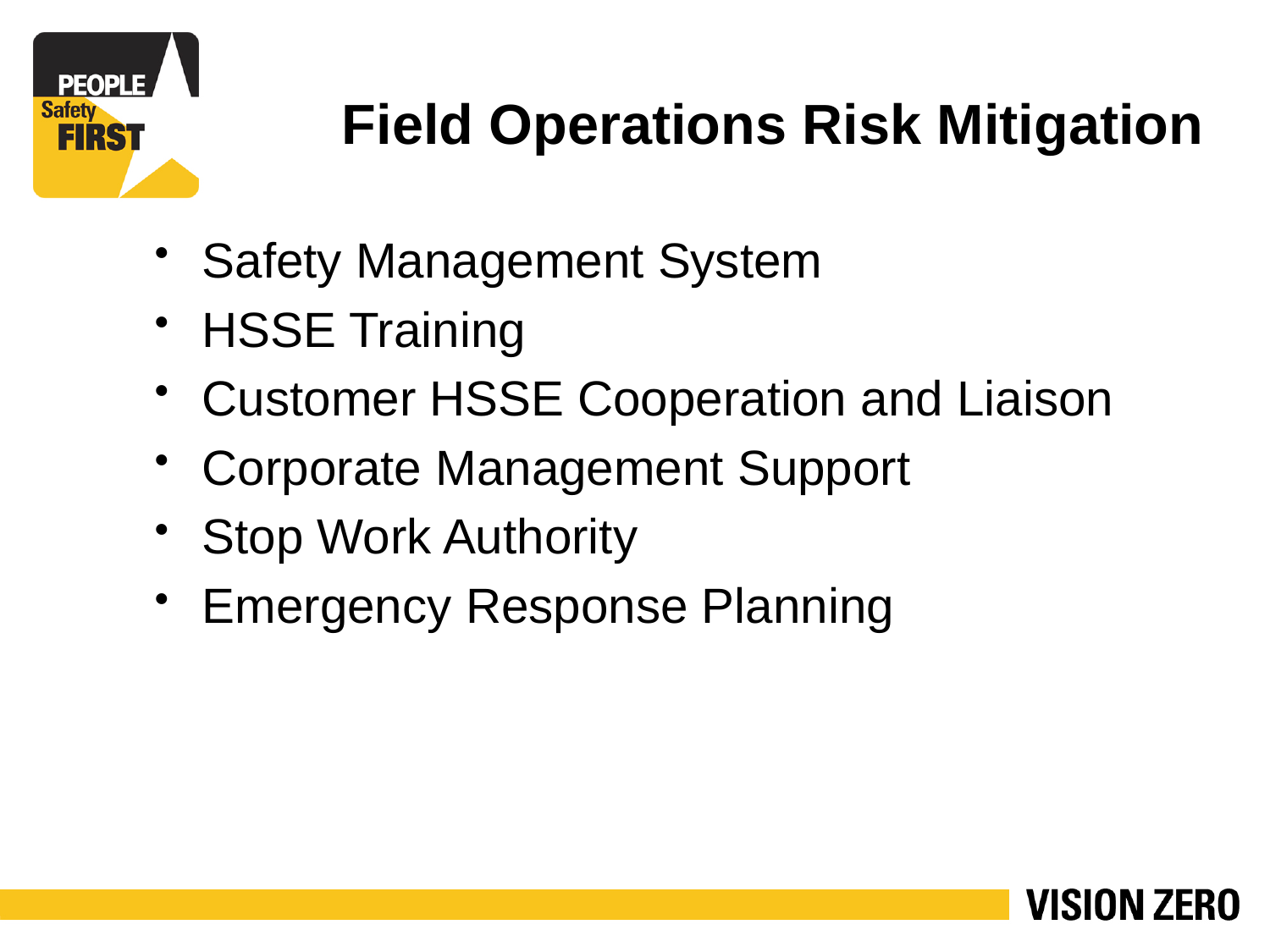

# Field Operations Risk Mitigation
Safety Management System
HSSE Training
Customer HSSE Cooperation and Liaison
Corporate Management Support
Stop Work Authority
Emergency Response Planning